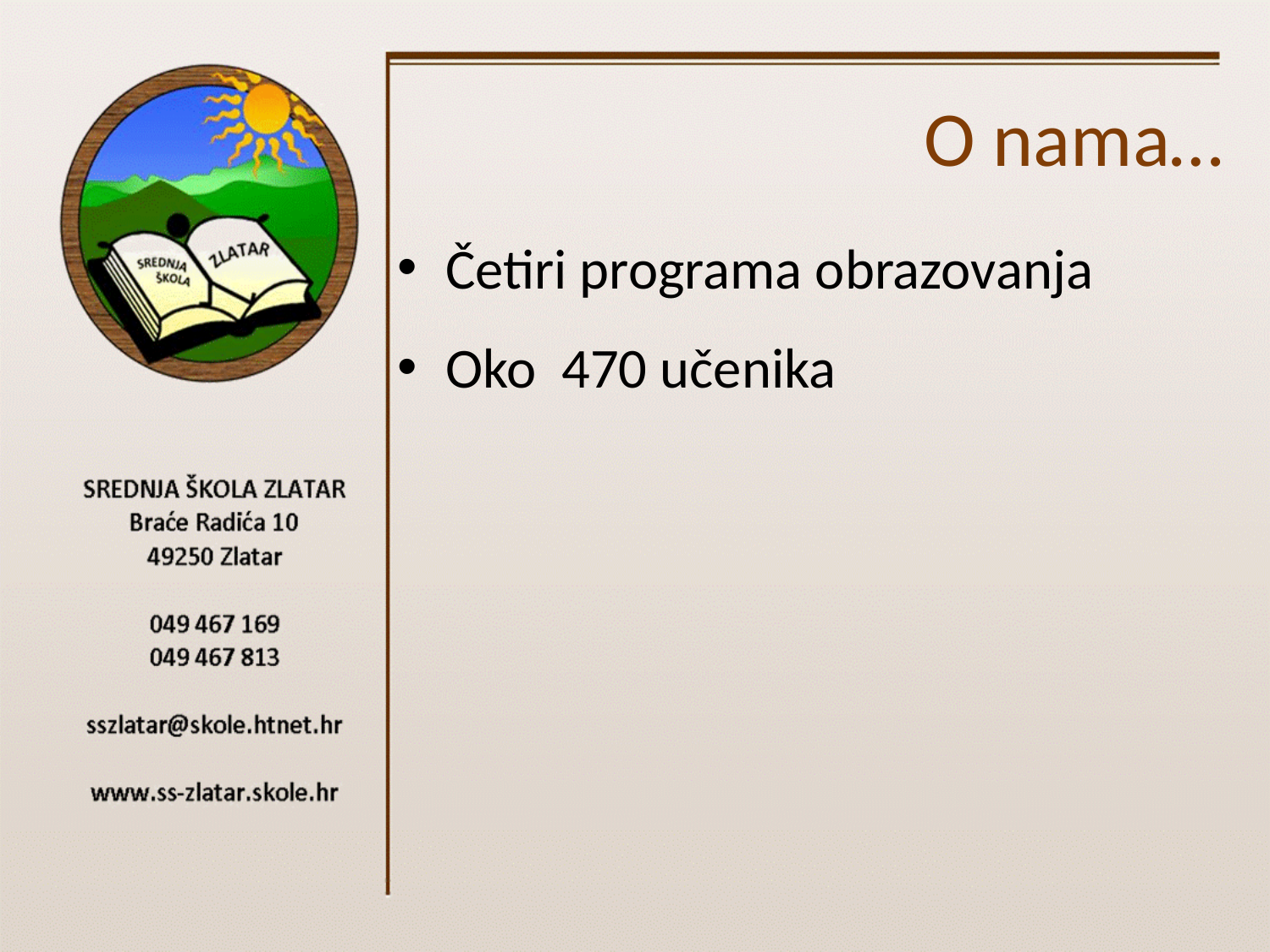

# O nama…
Četiri programa obrazovanja
Oko  470 učenika